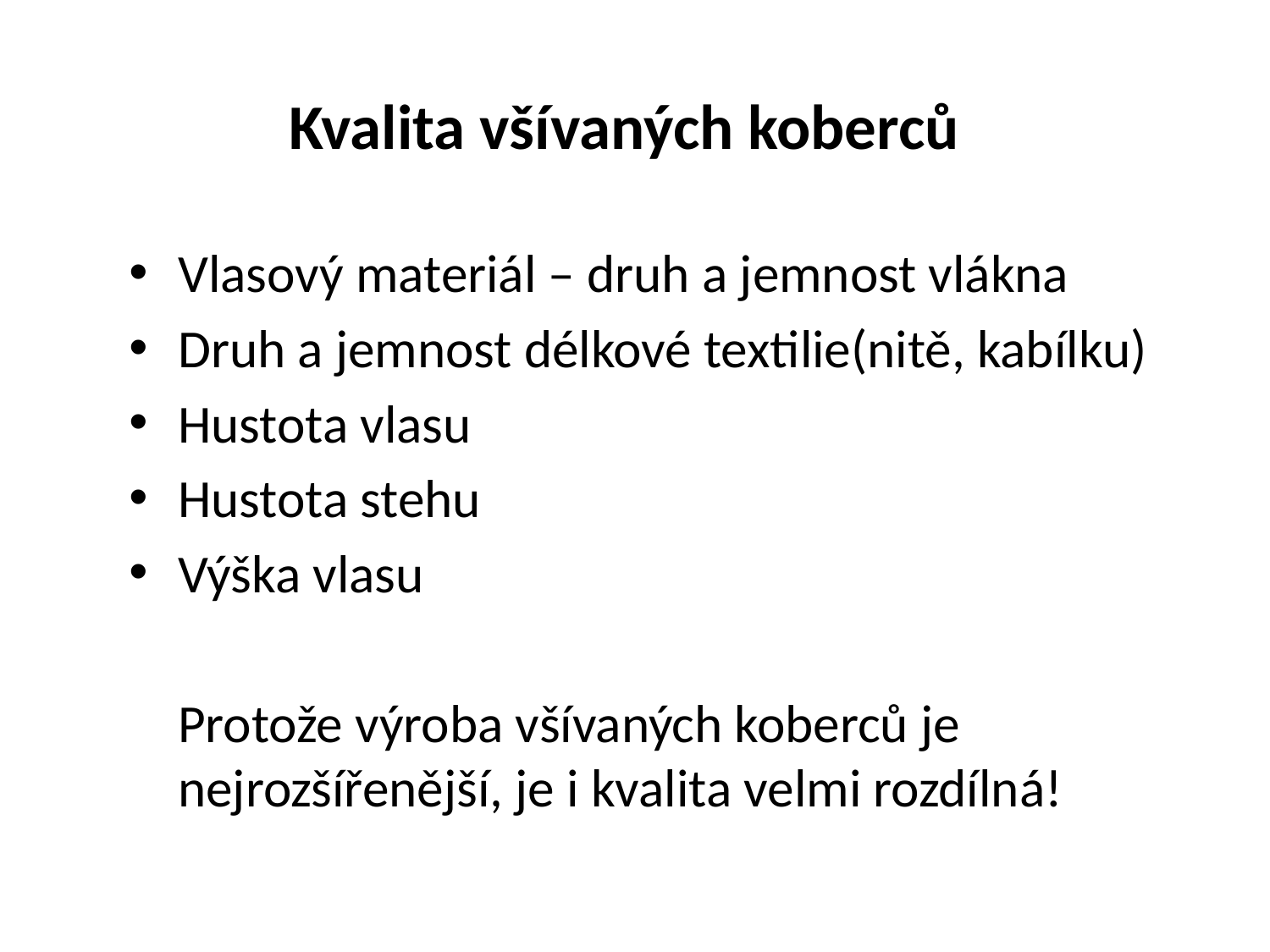

# Kvalita všívaných koberců
Vlasový materiál – druh a jemnost vlákna
Druh a jemnost délkové textilie(nitě, kabílku)
Hustota vlasu
Hustota stehu
Výška vlasu

	Protože výroba všívaných koberců je nejrozšířenější, je i kvalita velmi rozdílná!